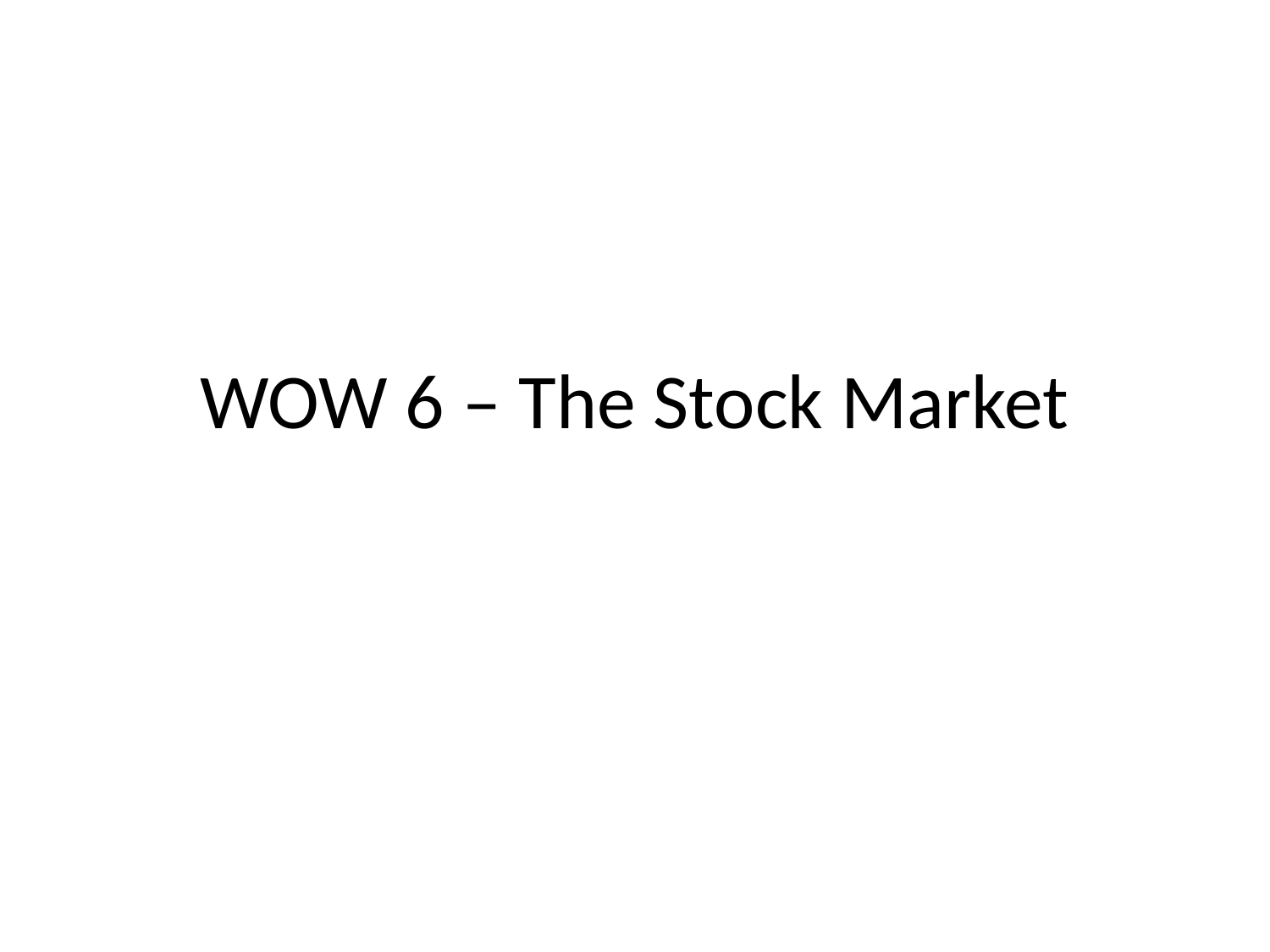

# WOW 6 – The Stock Market